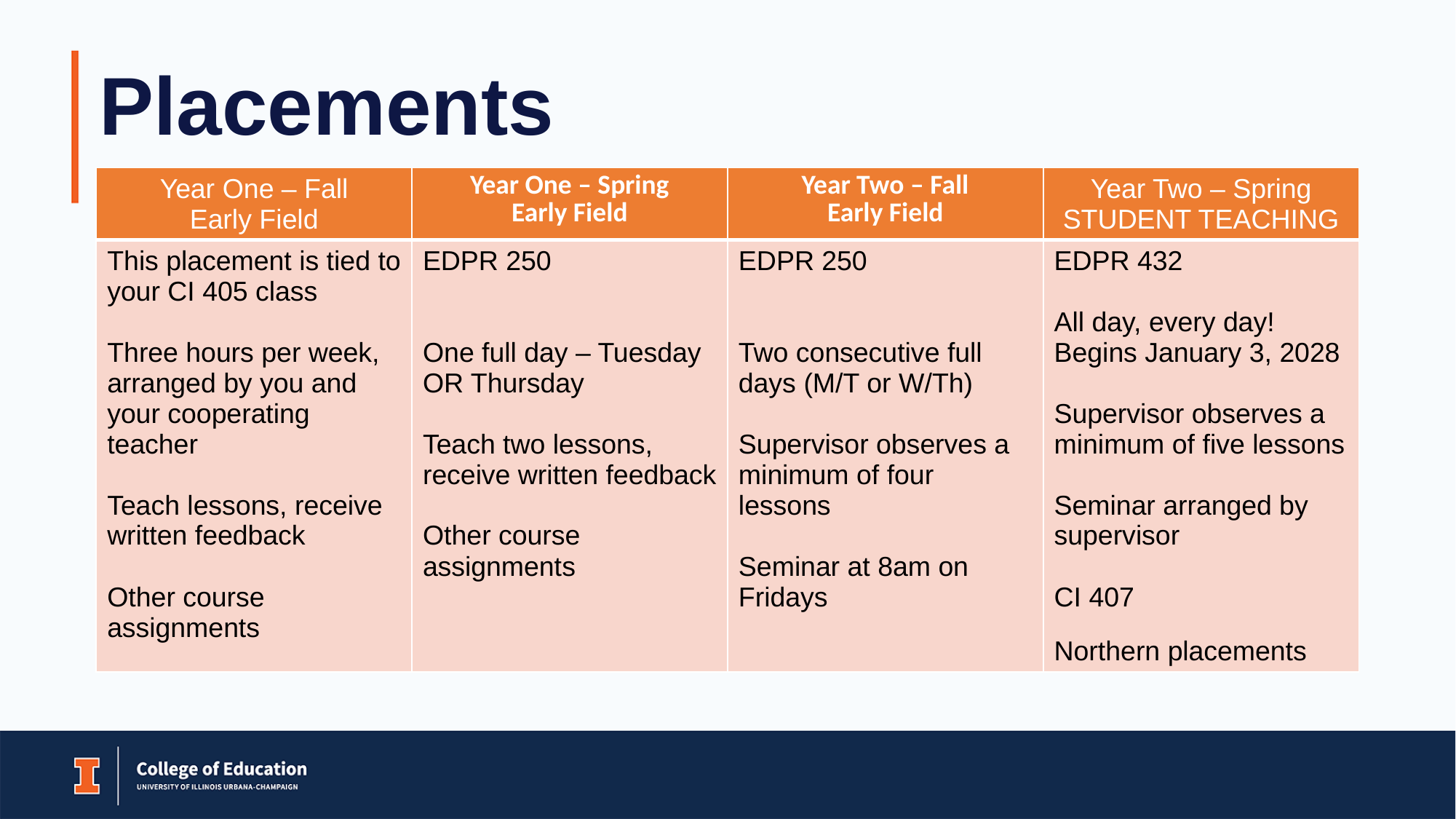

# Placements
| Year One – Fall Early Field | Year One – Spring Early Field | Year Two – Fall Early Field | Year Two – Spring STUDENT TEACHING |
| --- | --- | --- | --- |
| This placement is tied to your CI 405 class Three hours per week, arranged by you and your cooperating teacher Teach lessons, receive written feedback Other course assignments | EDPR 250 One full day – Tuesday OR Thursday Teach two lessons, receive written feedback Other course assignments | EDPR 250 Two consecutive full days (M/T or W/Th) Supervisor observes a minimum of four lessons Seminar at 8am on Fridays | EDPR 432 All day, every day! Begins January 3, 2028 Supervisor observes a minimum of five lessons Seminar arranged by supervisor CI 407 Northern placements |